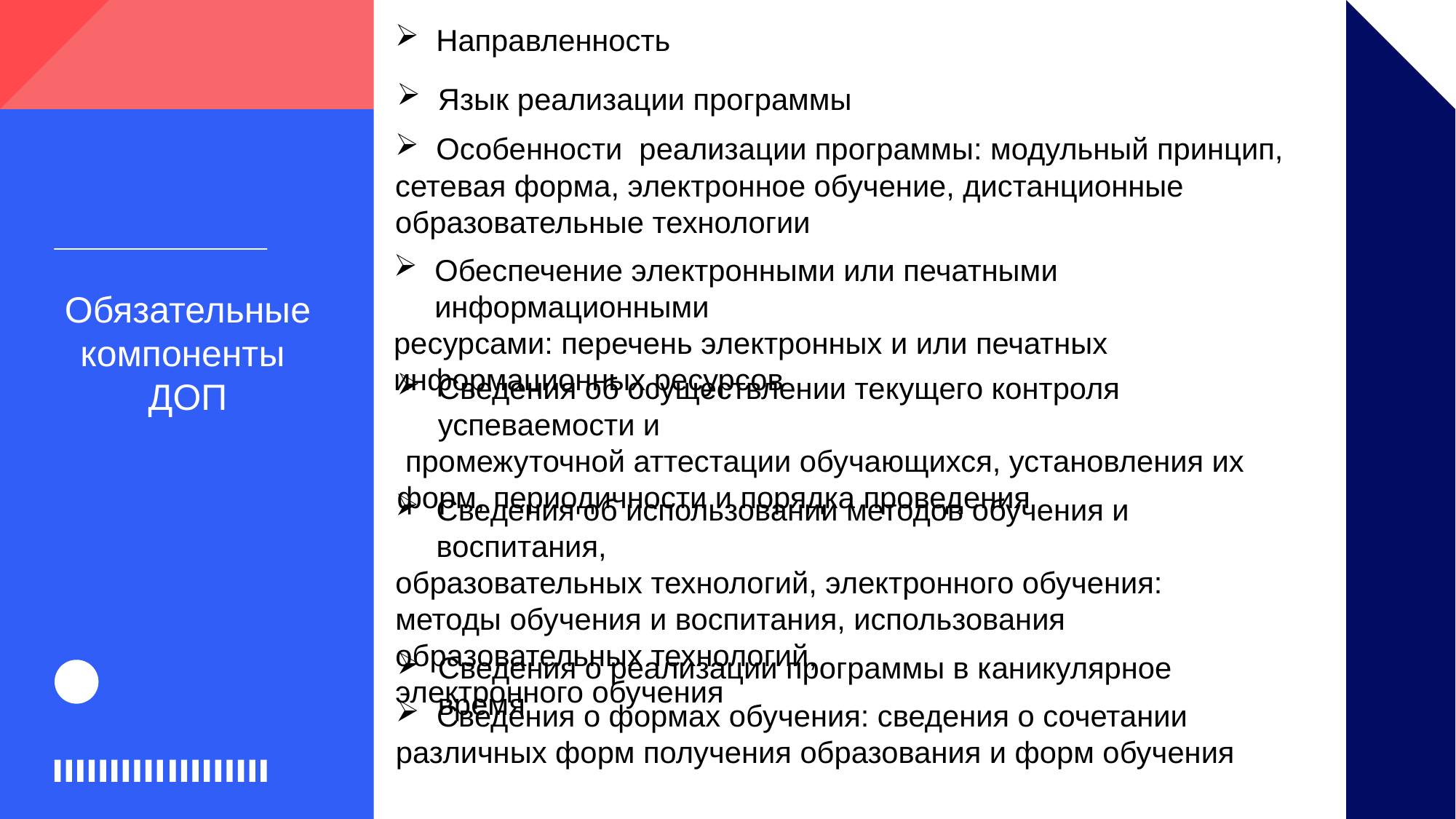

Направленность

Язык реализации программы

Особенности  реализации программы: модульный принцип,
сетевая форма, электронное обучение, дистанционные
образовательные технологии
Обеспечение электронными или печатными информационными
ресурсами: перечень электронных и или печатных
информационных ресурсов
Обязательные компоненты
ДОП
Сведения об осуществлении текущего контроля успеваемости и
 промежуточной аттестации обучающихся, установления их
форм, периодичности и порядка проведения
Сведения об использовании методов обучения и воспитания,
образовательных технологий, электронного обучения: методы обучения и воспитания, использования образовательных технологий,
электронного обучения
Сведения о реализации программы в каникулярное время
Сведения о формах обучения: сведения о сочетании
различных форм получения образования и форм обучения